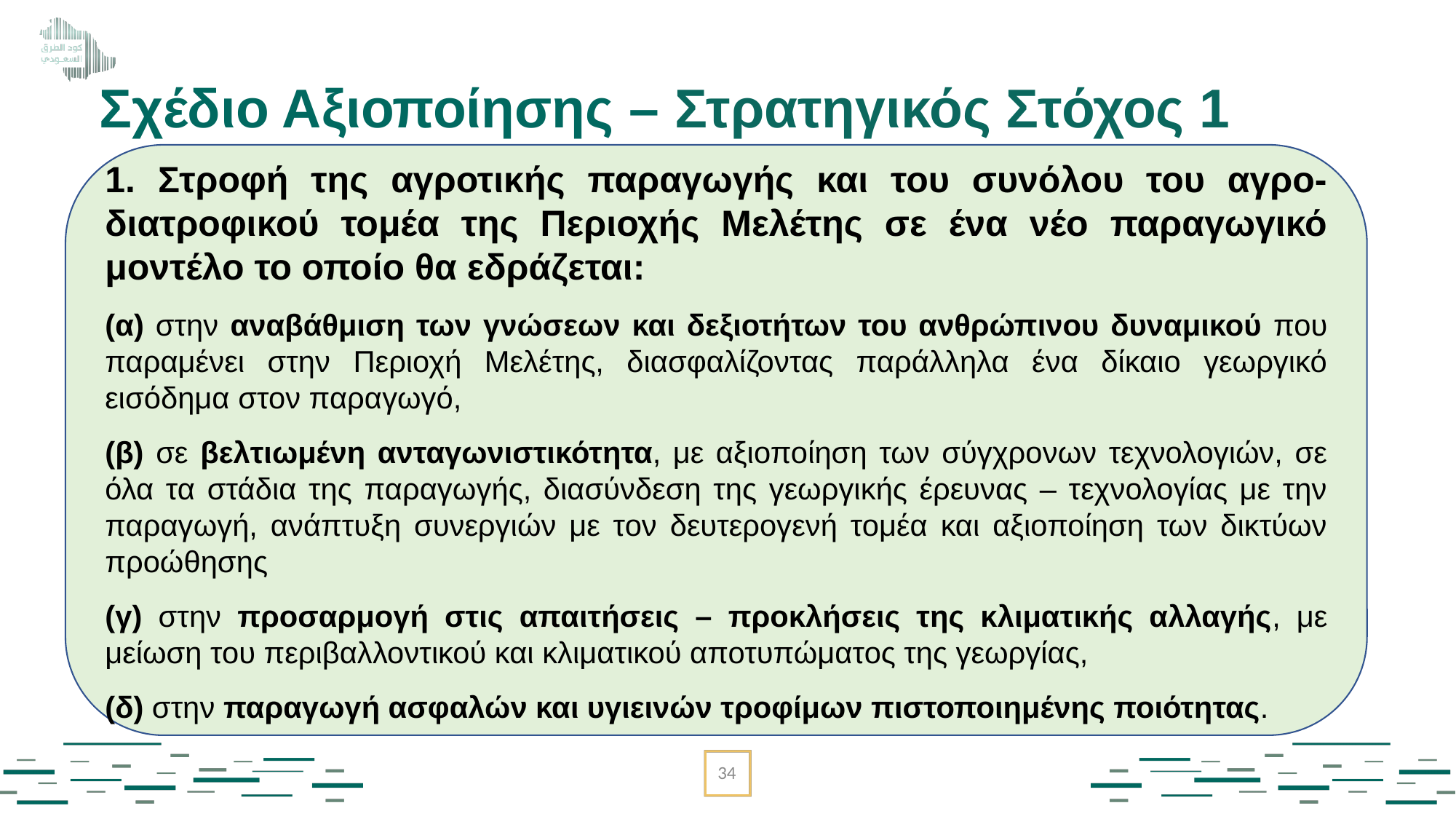

Σχέδιο Αξιοποίησης – Στρατηγικός Στόχος 1
1. Στροφή της αγροτικής παραγωγής και του συνόλου του αγρο-διατροφικού τομέα της Περιοχής Μελέτης σε ένα νέο παραγωγικό μοντέλο το οποίο θα εδράζεται:
(α) στην αναβάθμιση των γνώσεων και δεξιοτήτων του ανθρώπινου δυναμικού που παραμένει στην Περιοχή Μελέτης, διασφαλίζοντας παράλληλα ένα δίκαιο γεωργικό εισόδημα στον παραγωγό,
(β) σε βελτιωμένη ανταγωνιστικότητα, με αξιοποίηση των σύγχρονων τεχνολογιών, σε όλα τα στάδια της παραγωγής, διασύνδεση της γεωργικής έρευνας – τεχνολογίας με την παραγωγή, ανάπτυξη συνεργιών με τον δευτερογενή τομέα και αξιοποίηση των δικτύων προώθησης
(γ) στην προσαρμογή στις απαιτήσεις – προκλήσεις της κλιματικής αλλαγής, με μείωση του περιβαλλοντικού και κλιματικού αποτυπώματος της γεωργίας,
(δ) στην παραγωγή ασφαλών και υγιεινών τροφίμων πιστοποιημένης ποιότητας.
34